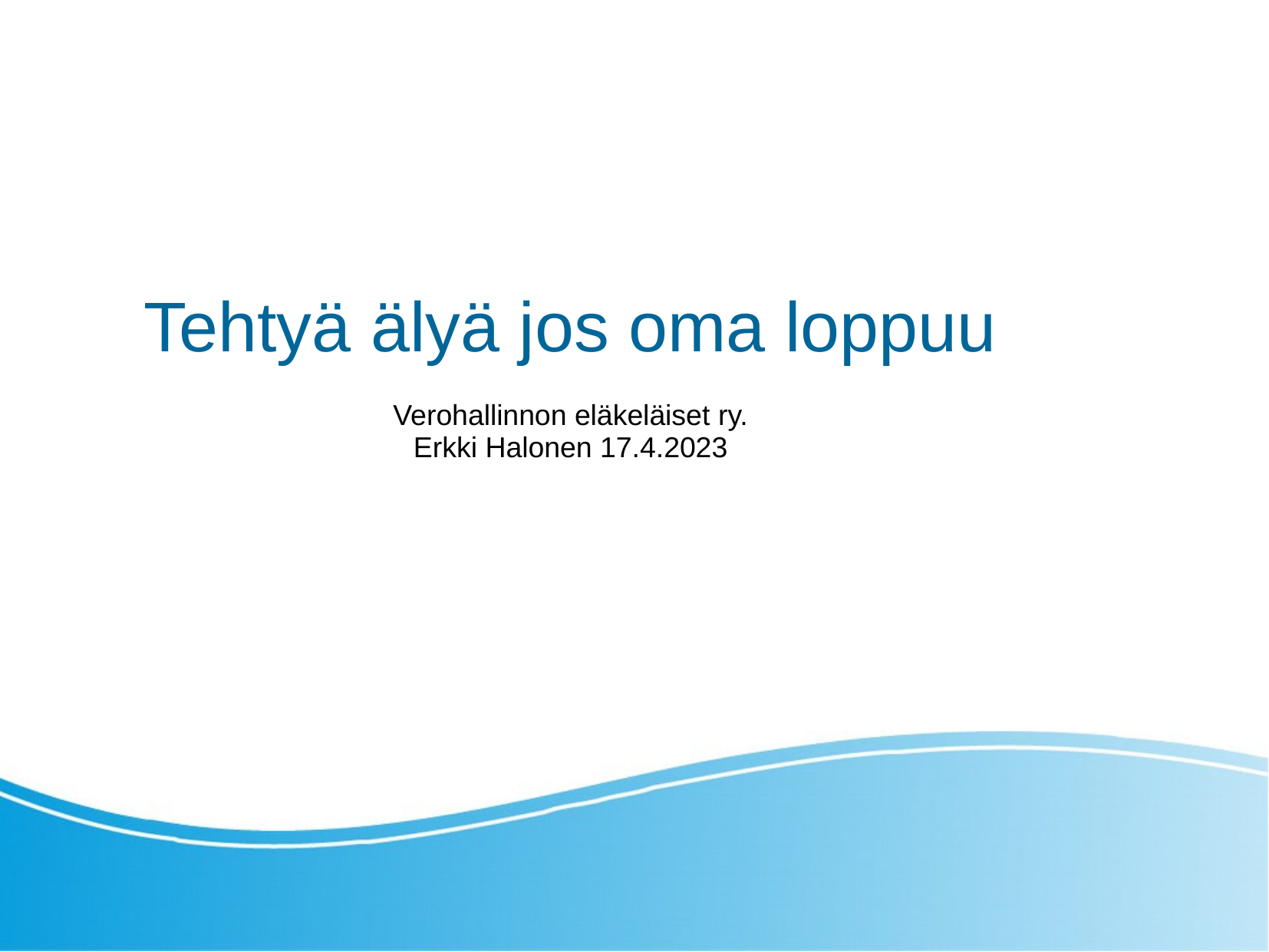

Tehtyä älyä jos oma loppuu
Verohallinnon eläkeläiset ry.
Erkki Halonen 17.4.2023